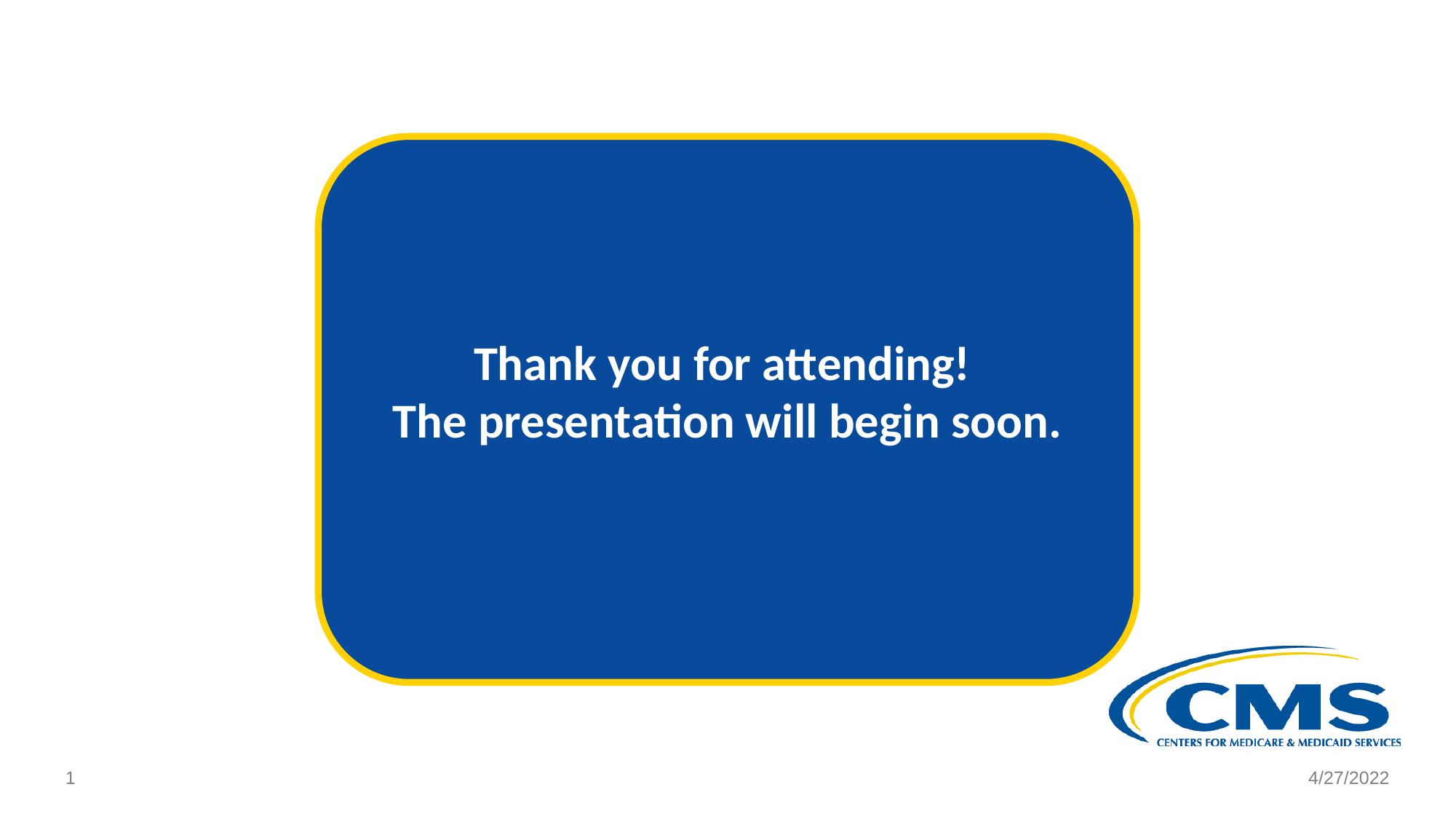

Thank you for attending!
The presentation will begin soon.

1
4/27/2022